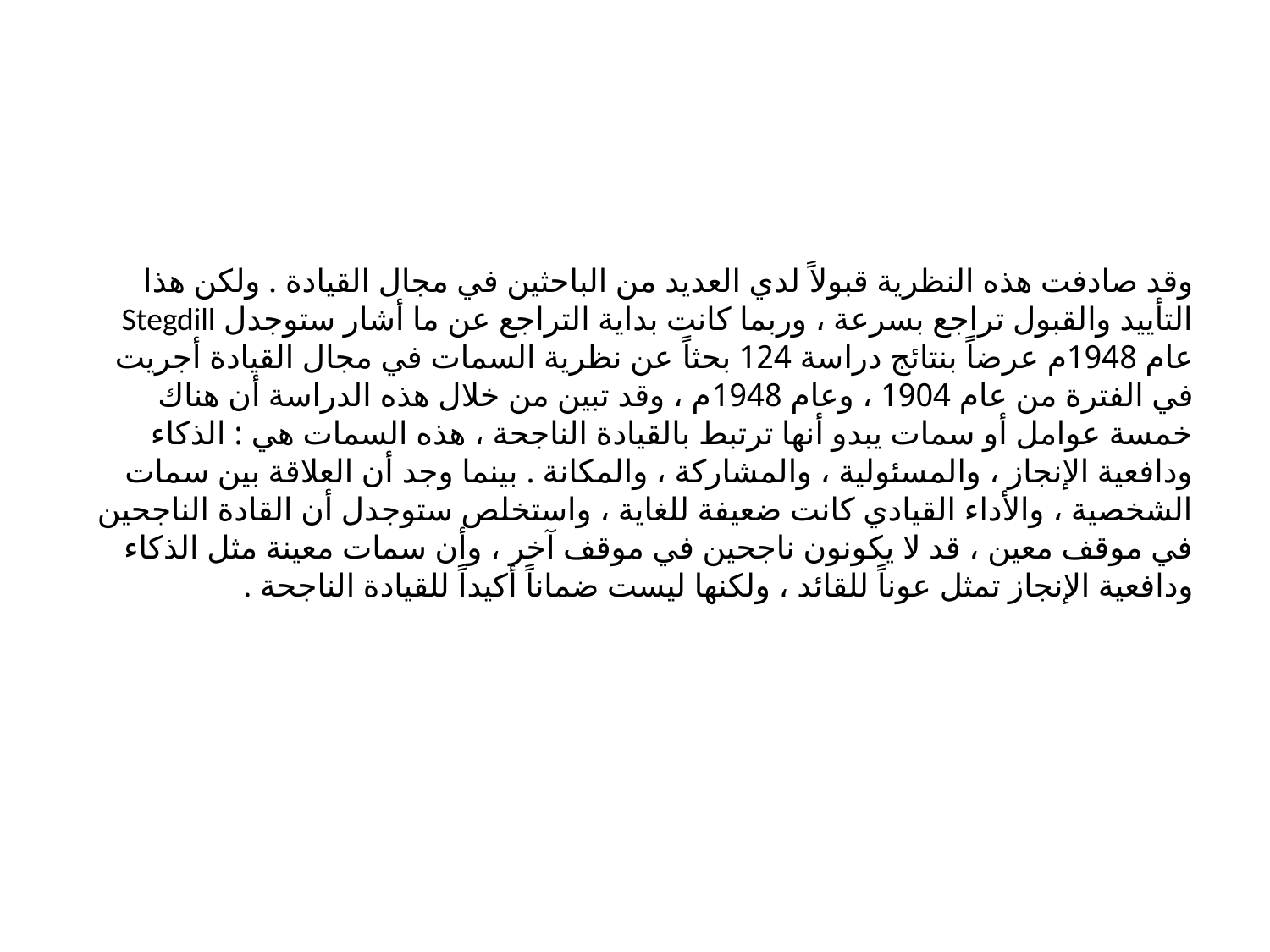

# وقد صادفت هذه النظرية قبولاً لدي العديد من الباحثين في مجال القيادة . ولكن هذا التأييد والقبول تراجع بسرعة ، وربما كانت بداية التراجع عن ما أشار ستوجدل Stegdill عام 1948م عرضاً بنتائج دراسة 124 بحثاً عن نظرية السمات في مجال القيادة أجريت في الفترة من عام 1904 ، وعام 1948م ، وقد تبين من خلال هذه الدراسة أن هناك خمسة عوامل أو سمات يبدو أنها ترتبط بالقيادة الناجحة ، هذه السمات هي : الذكاء ودافعية الإنجاز ، والمسئولية ، والمشاركة ، والمكانة . بينما وجد أن العلاقة بين سمات الشخصية ، والأداء القيادي كانت ضعيفة للغاية ، واستخلص ستوجدل أن القادة الناجحين في موقف معين ، قد لا يكونون ناجحين في موقف آخر ، وأن سمات معينة مثل الذكاء ودافعية الإنجاز تمثل عوناً للقائد ، ولكنها ليست ضماناً أكيداً للقيادة الناجحة .